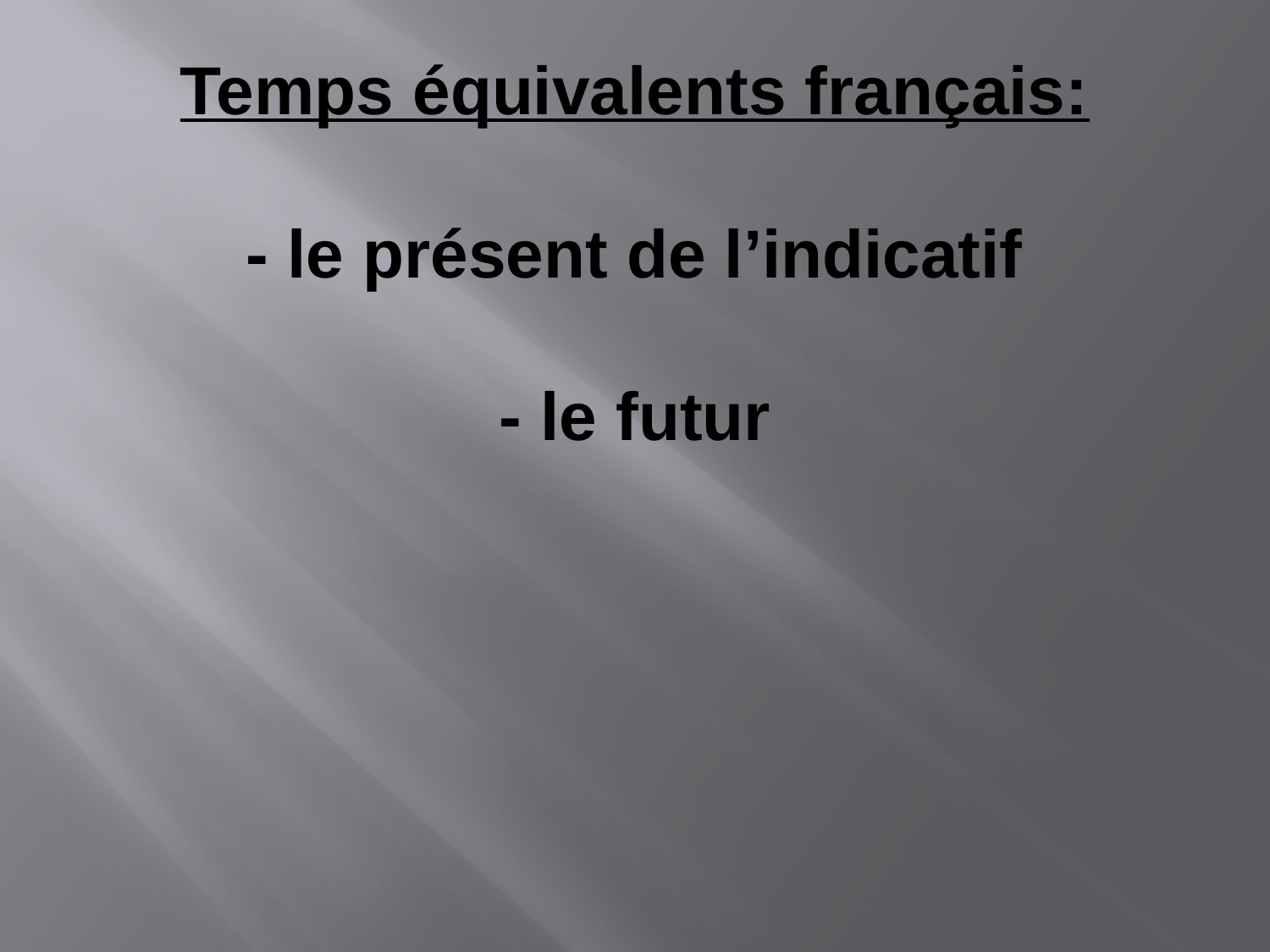

# Temps équivalents français: - le présent de l’indicatif - le futur